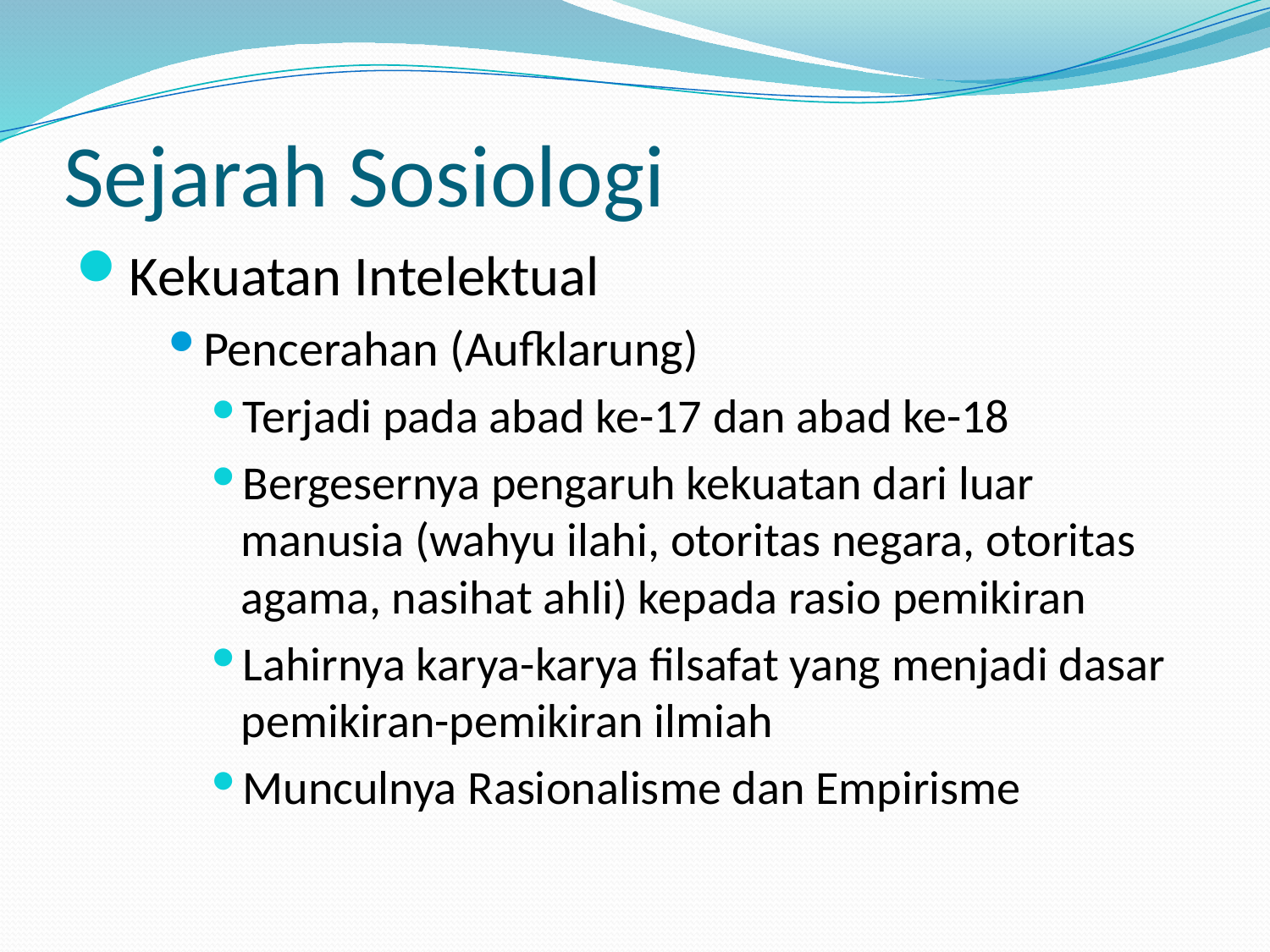

# Sejarah Sosiologi
Kekuatan Intelektual
Pencerahan (Aufklarung)
Terjadi pada abad ke-17 dan abad ke-18
Bergesernya pengaruh kekuatan dari luar manusia (wahyu ilahi, otoritas negara, otoritas agama, nasihat ahli) kepada rasio pemikiran
Lahirnya karya-karya filsafat yang menjadi dasar pemikiran-pemikiran ilmiah
Munculnya Rasionalisme dan Empirisme